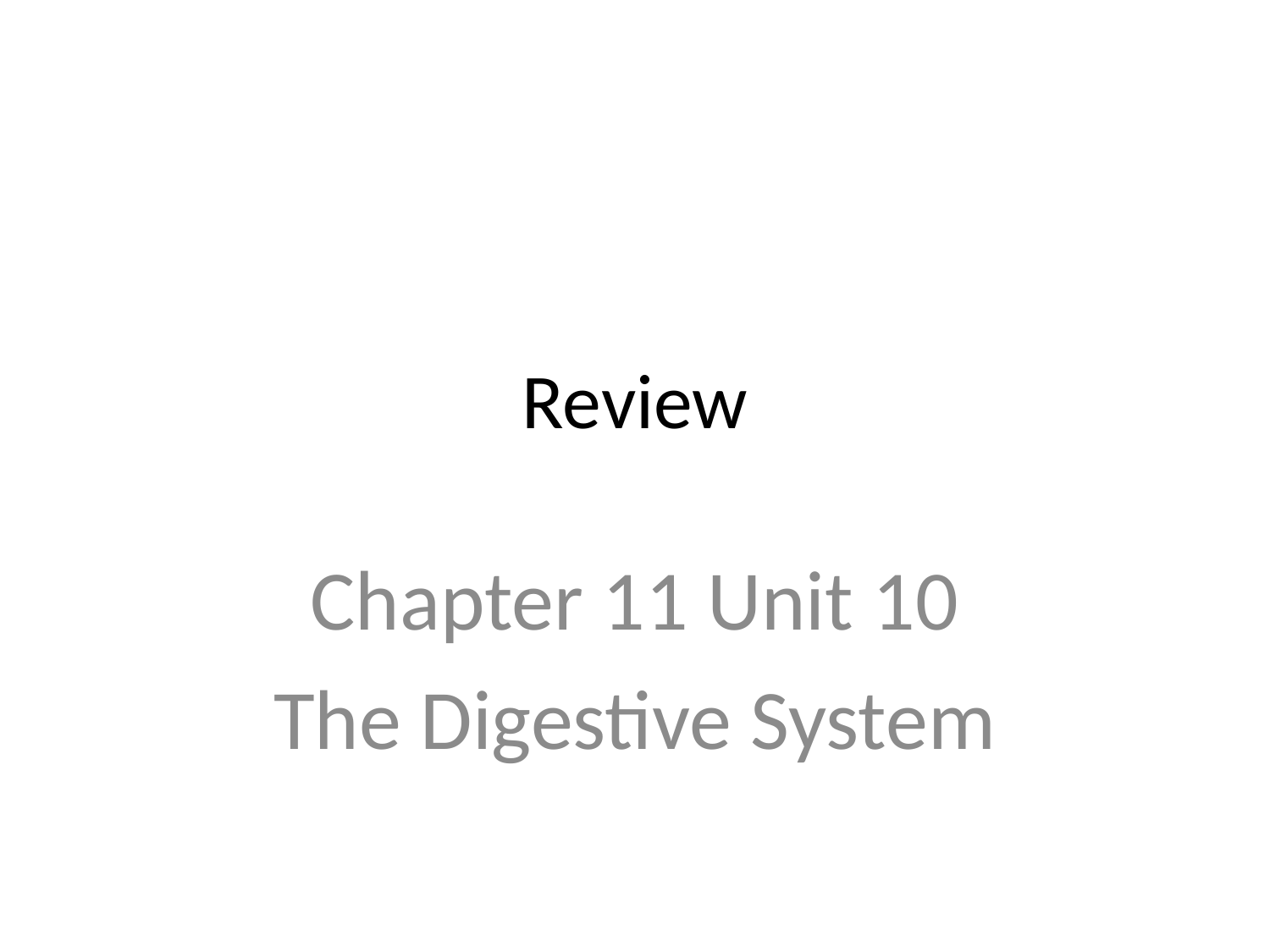

# Review
Chapter 11 Unit 10
The Digestive System